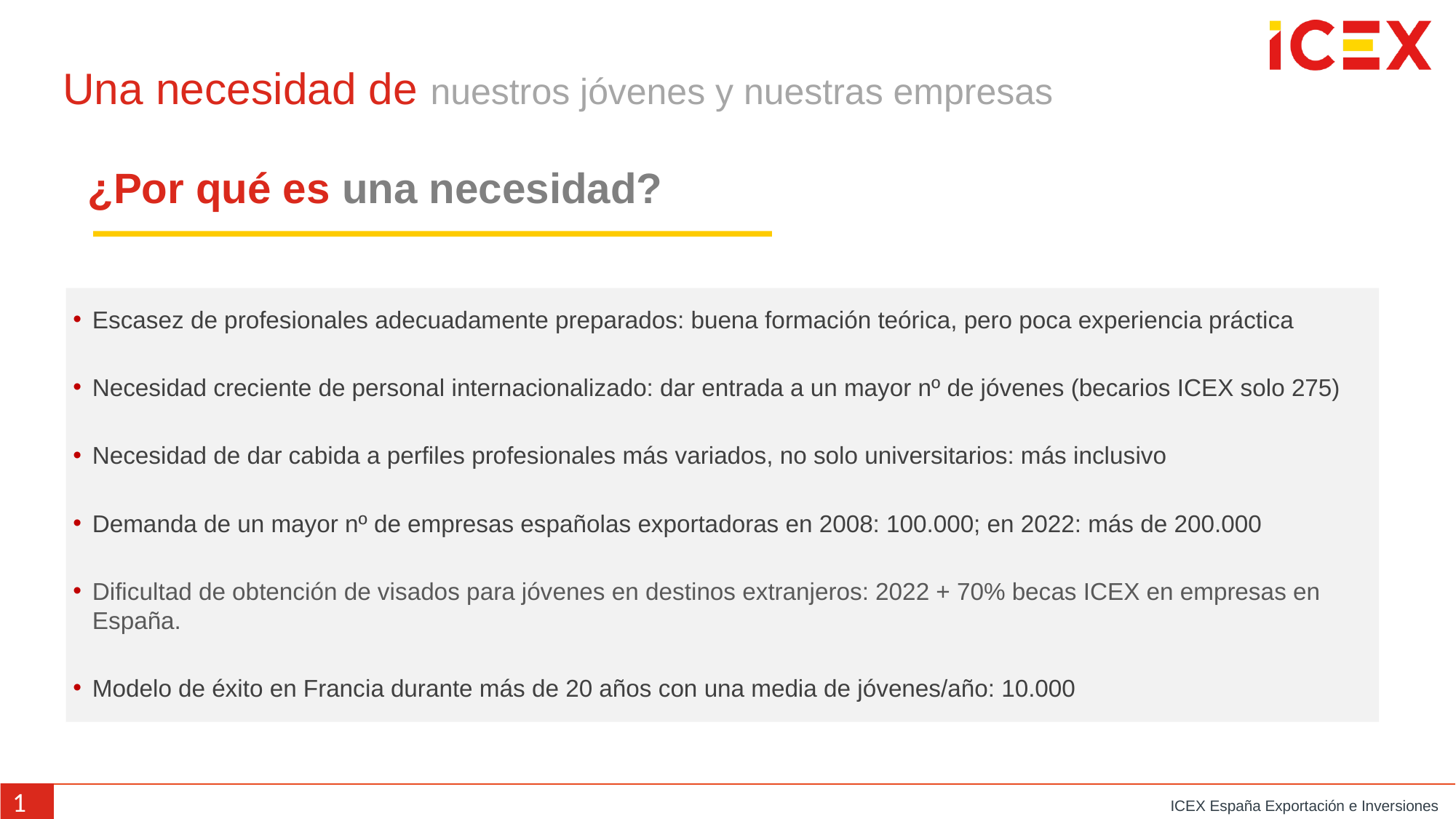

Una necesidad de nuestros jóvenes y nuestras empresas
¿Por qué es una necesidad?

Escasez de profesionales adecuadamente preparados: buena formación teórica, pero poca experiencia práctica

Necesidad creciente de personal internacionalizado: dar entrada a un mayor nº de jóvenes (becarios ICEX solo 275)

Necesidad de dar cabida a perfiles profesionales más variados, no solo universitarios: más inclusivo

Demanda de un mayor nº de empresas españolas exportadoras en 2008: 100.000; en 2022: más de 200.000

Dificultad de obtención de visados para jóvenes en destinos extranjeros: 2022 + 70% becas ICEX en empresas en España.

Modelo de éxito en Francia durante más de 20 años con una media de jóvenes/año: 10.000

1